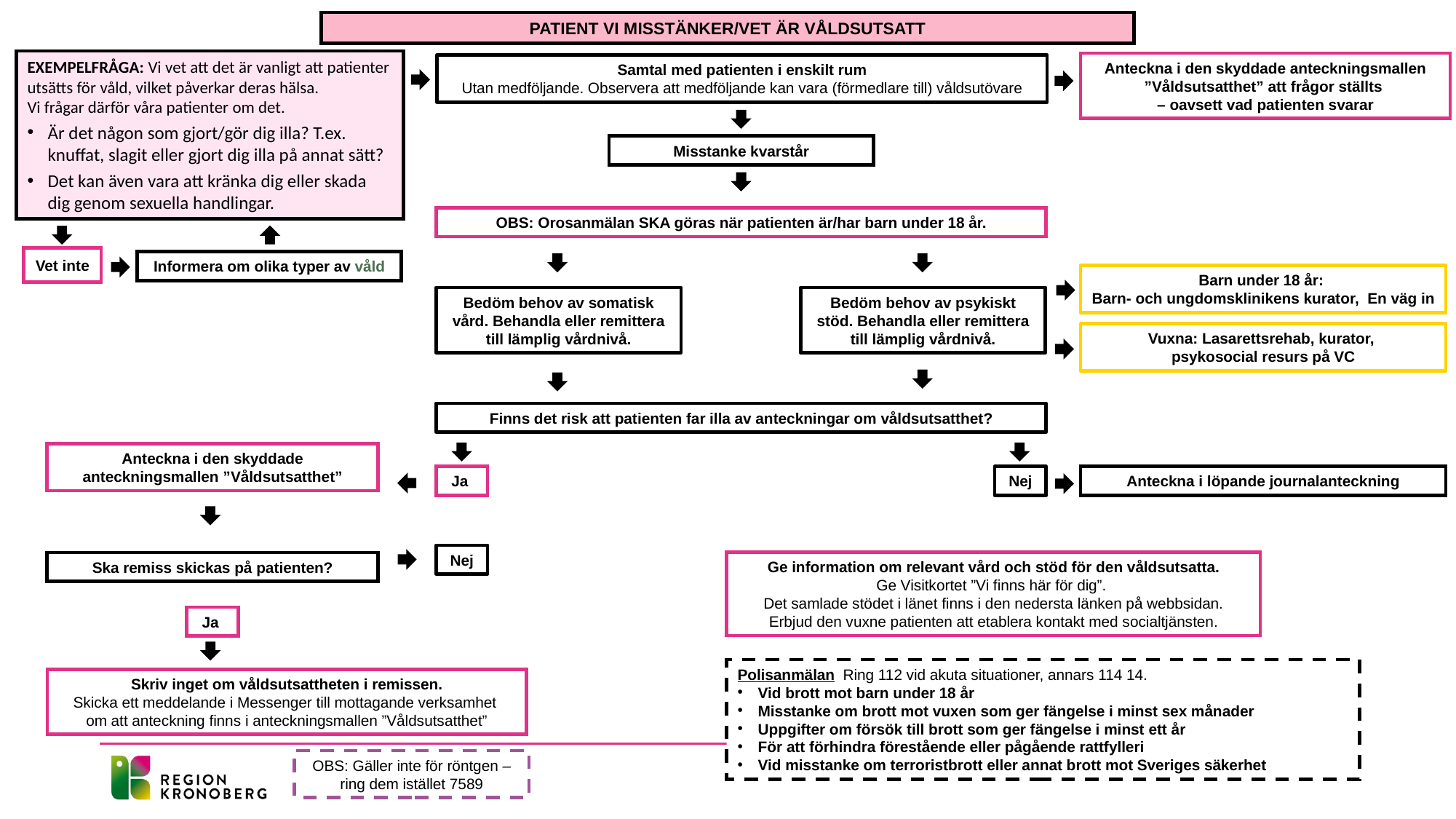

PATIENT VI MISSTÄNKER/VET ÄR VÅLDSUTSATT
EXEMPELFRÅGA: Vi vet att det är vanligt att patienter utsätts för våld, vilket påverkar deras hälsa.
Vi frågar därför våra patienter om det.
Är det någon som gjort/gör dig illa? T.ex. knuffat, slagit eller gjort dig illa på annat sätt?
Det kan även vara att kränka dig eller skada dig genom sexuella handlingar.
Anteckna i den skyddade anteckningsmallen ”Våldsutsatthet” att frågor ställts
– oavsett vad patienten svarar
Samtal med patienten i enskilt rum
Utan medföljande. Observera att medföljande kan vara (förmedlare till) våldsutövare

Misstanke kvarstår

OBS: Orosanmälan SKA göras när patienten är/har barn under 18 år.

Vet inte
Informera om olika typer av våld

Barn under 18 år:
Barn- och ungdomsklinikens kurator,  En väg in
Bedöm behov av somatisk vård. Behandla eller remittera till lämplig vårdnivå.
Bedöm behov av psykiskt stöd. Behandla eller remittera till lämplig vårdnivå.

Vuxna: Lasarettsrehab, kurator,
psykosocial resurs på VC

Finns det risk att patienten far illa av anteckningar om våldsutsatthet?
Anteckna i den skyddade anteckningsmallen ”Våldsutsatthet”

Ja
Nej
Anteckna i löpande journalanteckning

Ska remiss skickas på patienten?
Nej

Ge information om relevant vård och stöd för den våldsutsatta.
Ge Visitkortet ”Vi finns här för dig”.
Det samlade stödet i länet finns i den nedersta länken på webbsidan.
Erbjud den vuxne patienten att etablera kontakt med socialtjänsten.
Ja

Polisanmälan  Ring 112 vid akuta situationer, annars 114 14.
Vid brott mot barn under 18 år
Misstanke om brott mot vuxen som ger fängelse i minst sex månader
Uppgifter om försök till brott som ger fängelse i minst ett år
För att förhindra förestående eller pågående rattfylleri
Vid misstanke om terroristbrott eller annat brott mot Sveriges säkerhet
Skriv inget om våldsutsattheten i remissen.
Skicka ett meddelande i Messenger till mottagande verksamhet
om att anteckning finns i anteckningsmallen ”Våldsutsatthet”
OBS: Gäller inte för röntgen – ring dem istället 7589